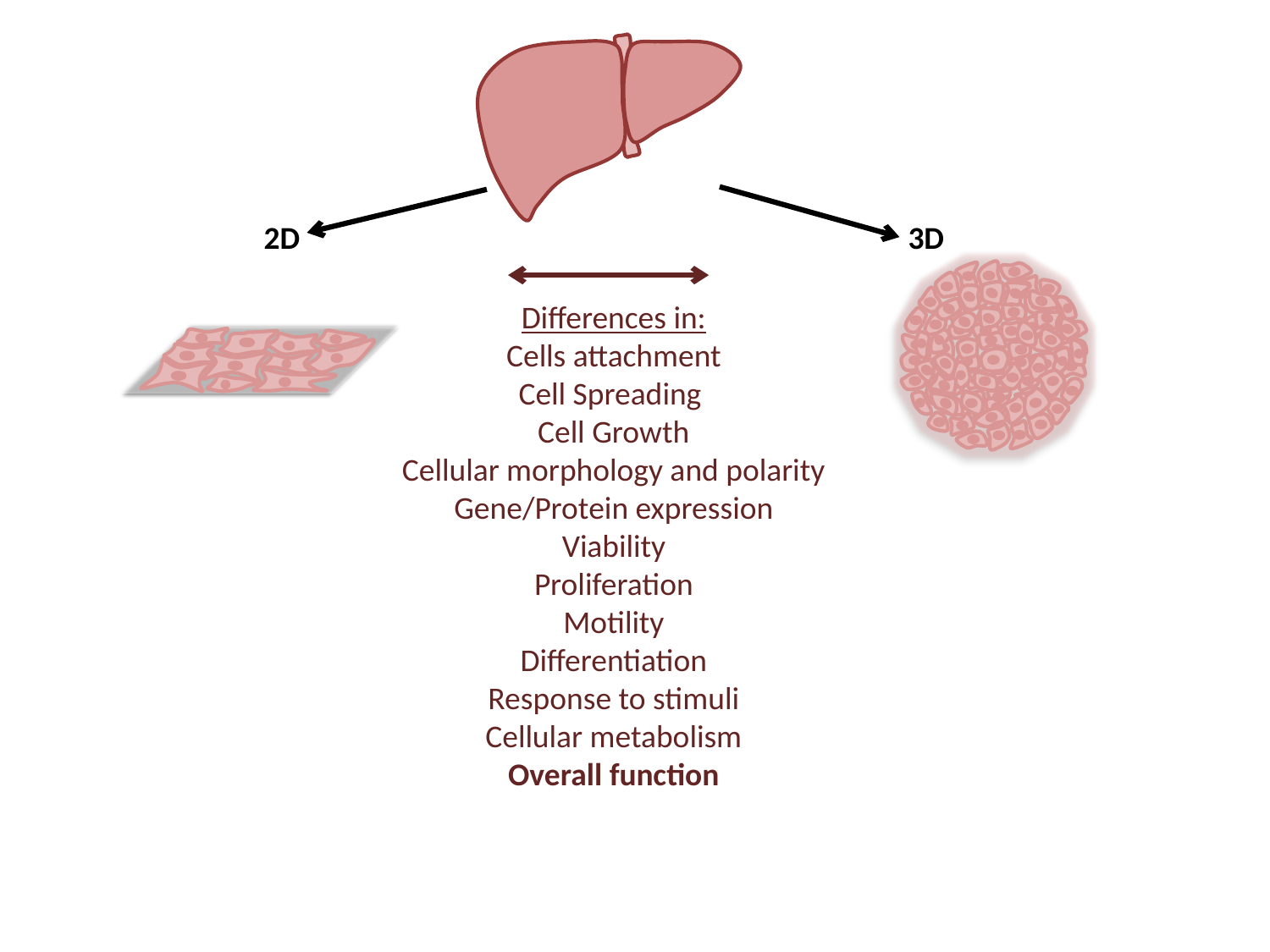

3D
2D

Differences in:
Cells attachment
Cell Spreading
Cell Growth
Cellular morphology and polarity
Gene/Protein expression
Viability
Proliferation
Motility
Differentiation
Response to stimuli
Cellular metabolism
Overall function